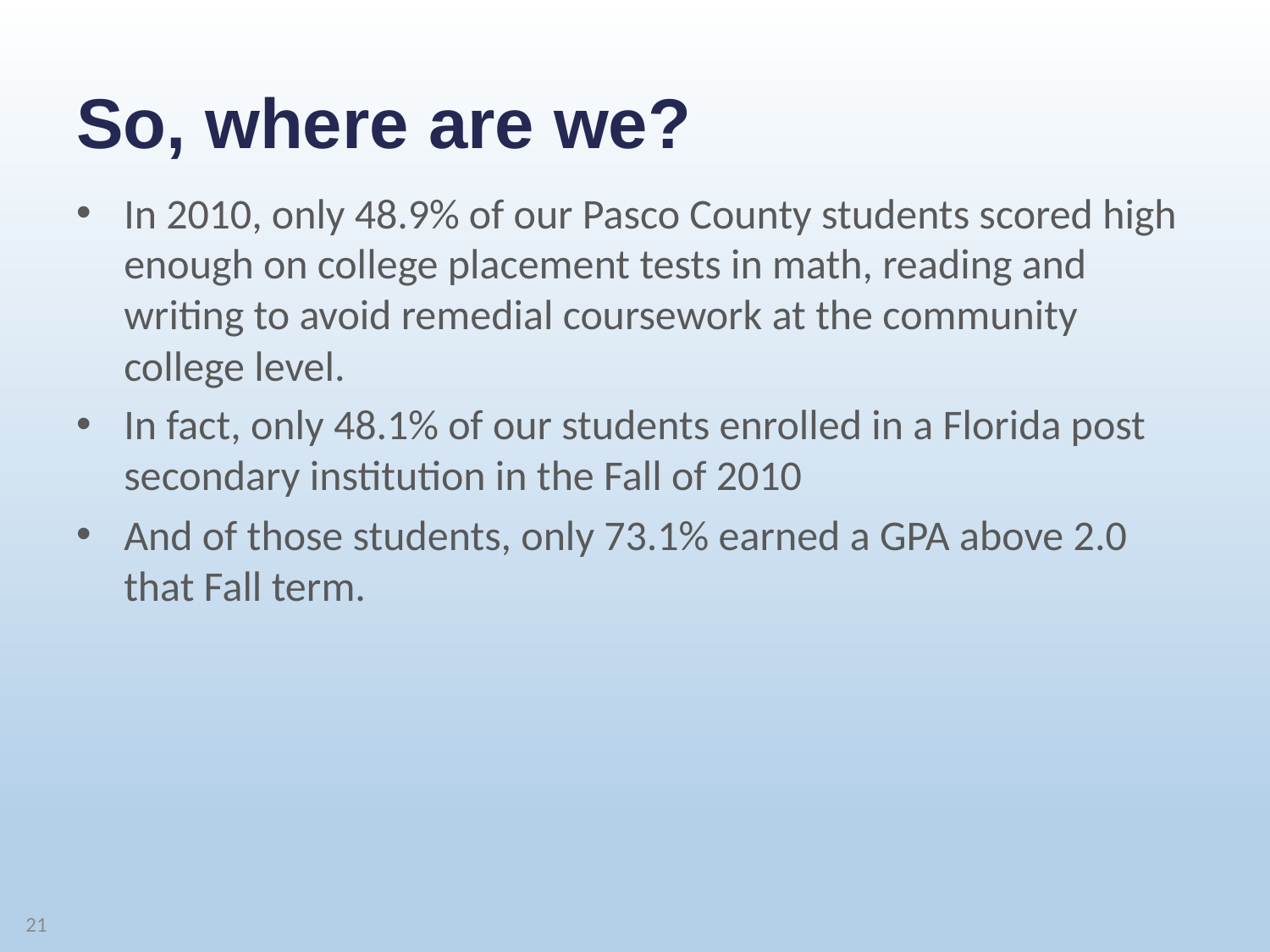

# So, where are we?
In 2010, only 48.9% of our Pasco County students scored high enough on college placement tests in math, reading and writing to avoid remedial coursework at the community college level.
In fact, only 48.1% of our students enrolled in a Florida post secondary institution in the Fall of 2010
And of those students, only 73.1% earned a GPA above 2.0 that Fall term.
21